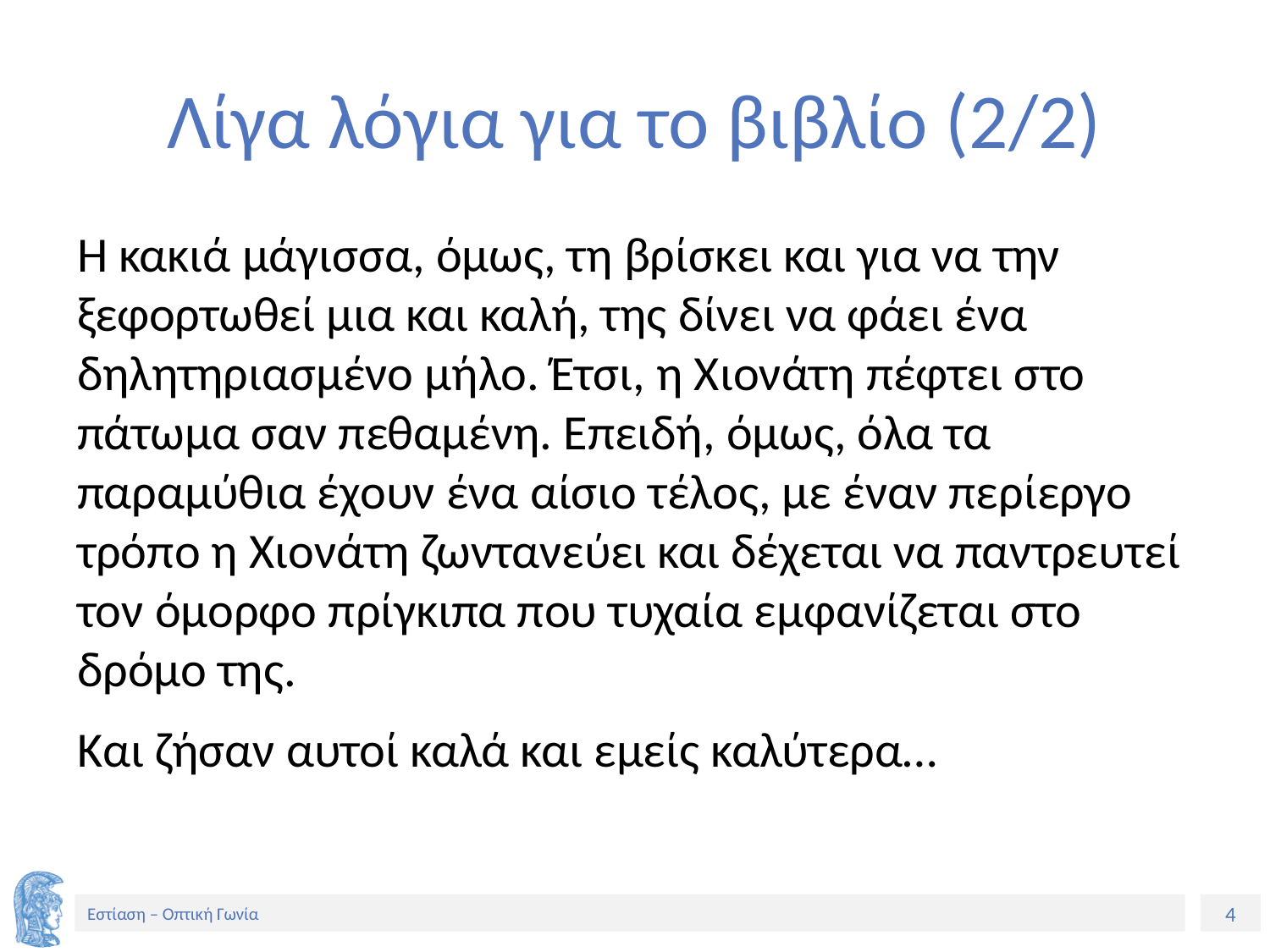

# Λίγα λόγια για το βιβλίο (2/2)
Η κακιά μάγισσα, όμως, τη βρίσκει και για να την ξεφορτωθεί μια και καλή, της δίνει να φάει ένα δηλητηριασμένο μήλο. Έτσι, η Χιονάτη πέφτει στο πάτωμα σαν πεθαμένη. Επειδή, όμως, όλα τα παραμύθια έχουν ένα αίσιο τέλος, με έναν περίεργο τρόπο η Χιονάτη ζωντανεύει και δέχεται να παντρευτεί τον όμορφο πρίγκιπα που τυχαία εμφανίζεται στο δρόμο της.
Και ζήσαν αυτοί καλά και εμείς καλύτερα…